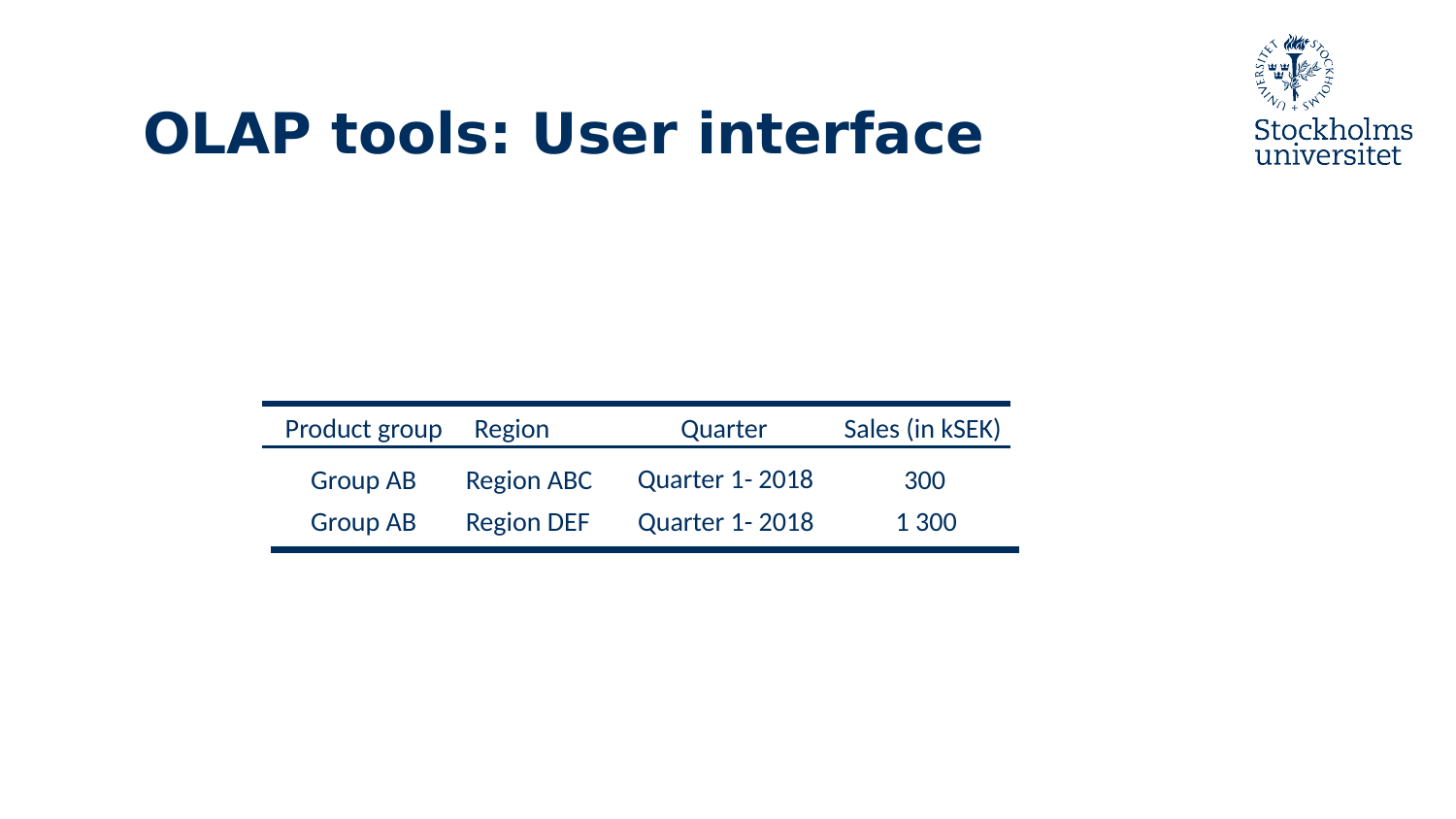

# OLAP tools: User interface
Product group
Region
Quarter
Sales (in kSEK)
Quarter 1- 2018
Group AB
Region ABC
300
Group AB
Region DEF
Quarter 1- 2018
1 300